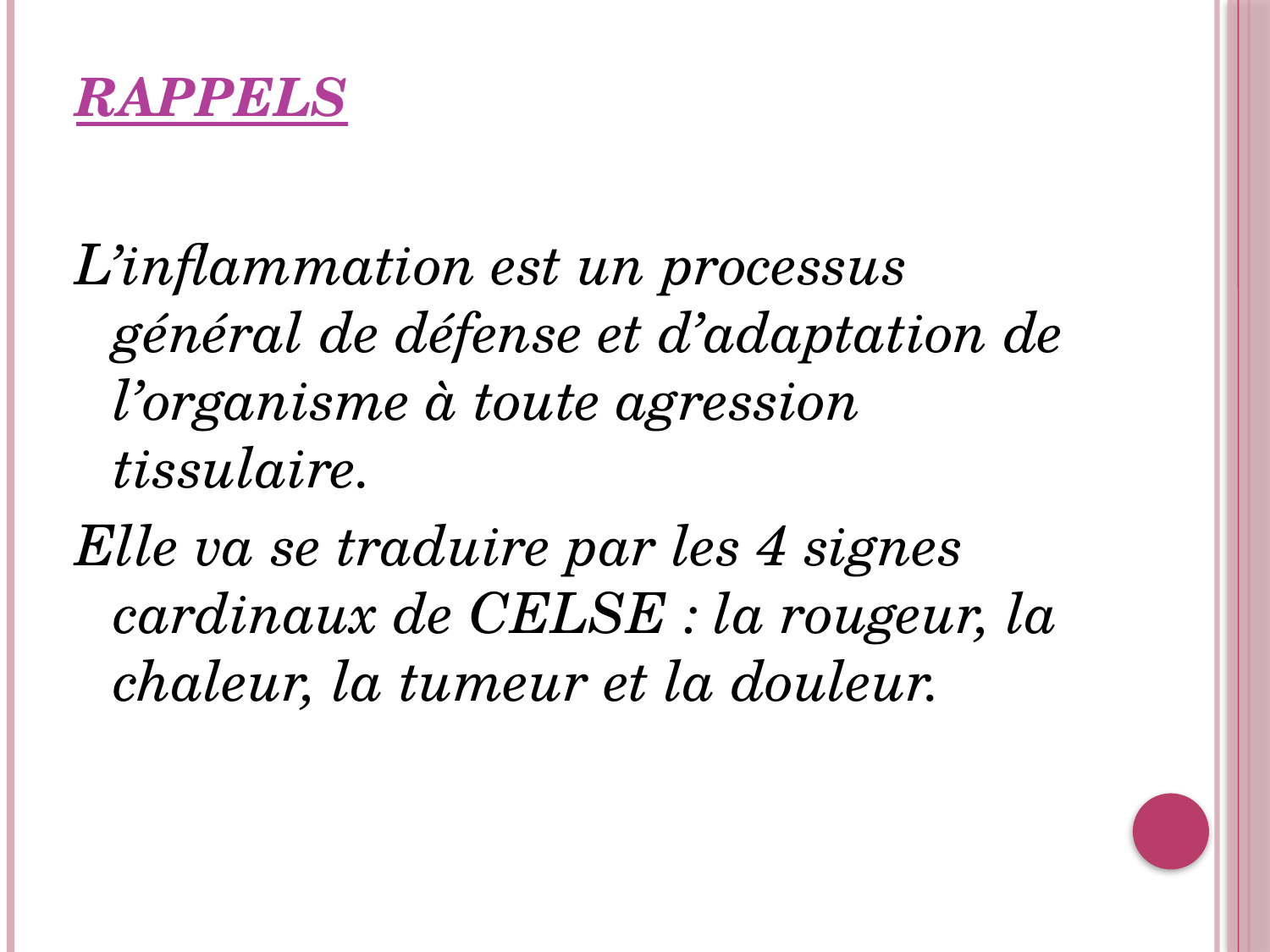

# RAPPELS
L’inflammation est un processus général de défense et d’adaptation de l’organisme à toute agression tissulaire.
Elle va se traduire par les 4 signes cardinaux de CELSE : la rougeur, la chaleur, la tumeur et la douleur.